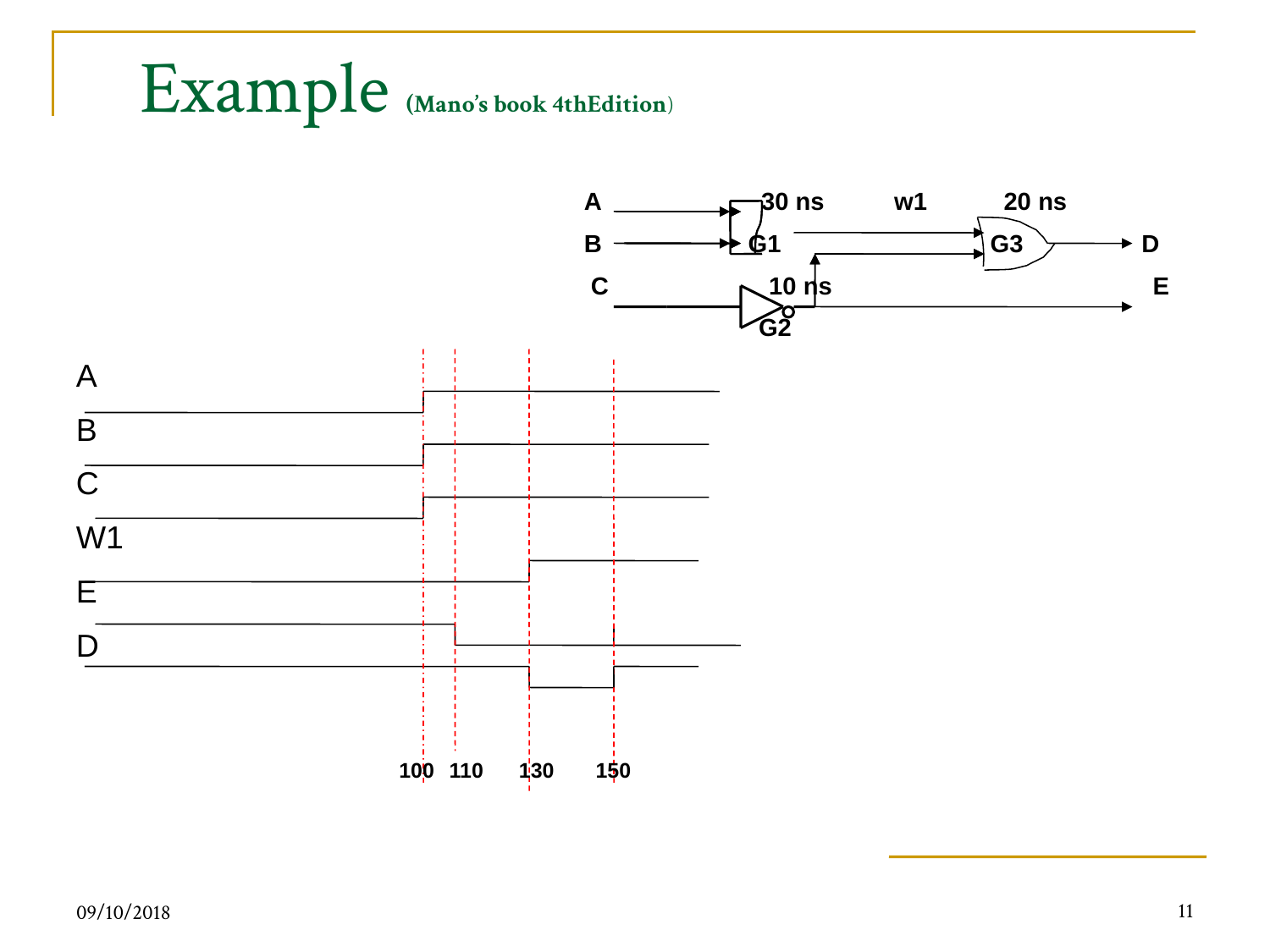

# Example (Mano’s book 4thEdition)

A                       30 ns          w1           20 ns
B                     G1                              G3                 D
 C                       10 ns                                              E
                         G2

A
B
C
W1
E
D

   100  110      130       150
09/10/2018
11